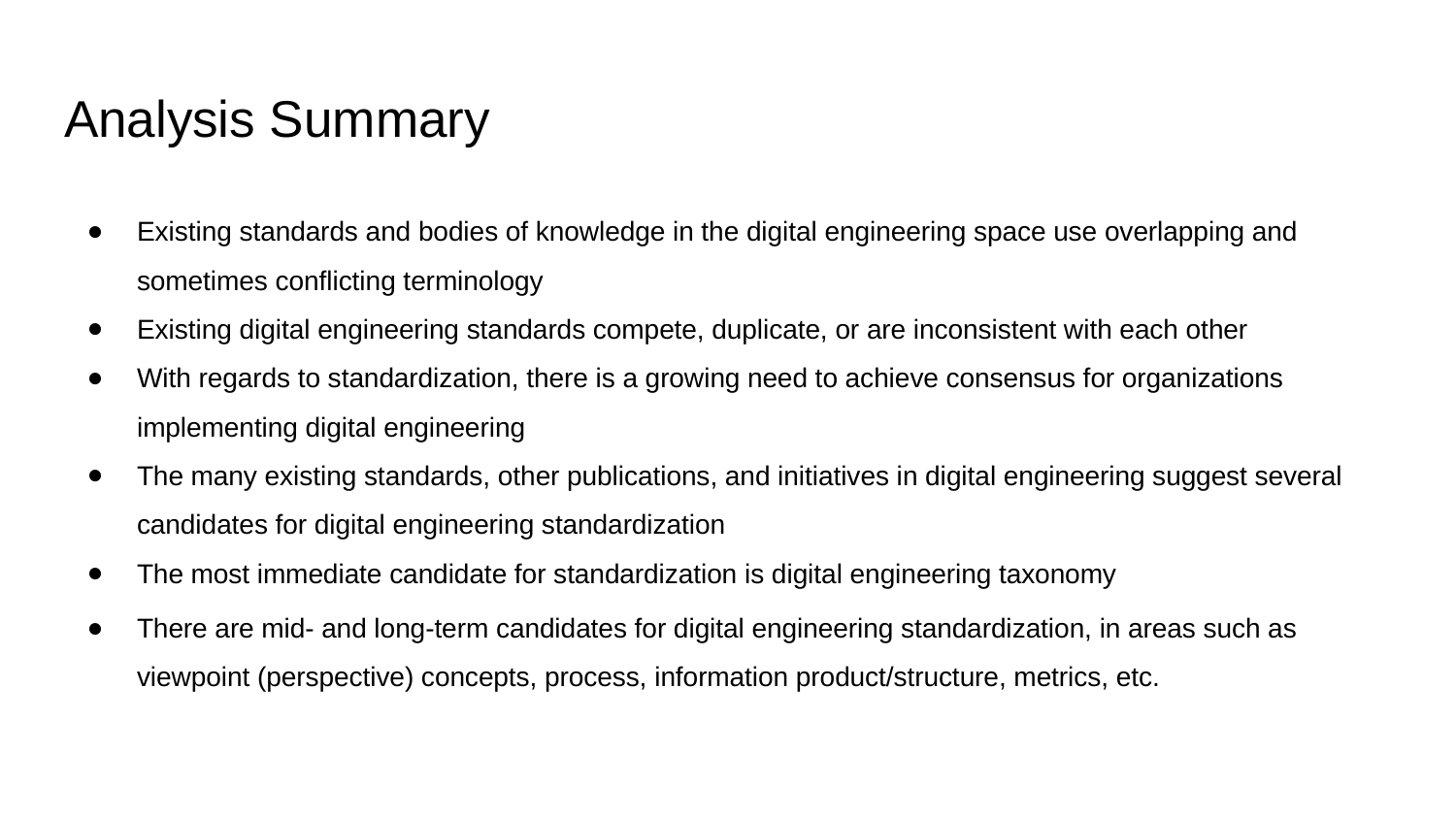

# Analysis Summary
Existing standards and bodies of knowledge in the digital engineering space use overlapping and sometimes conflicting terminology
Existing digital engineering standards compete, duplicate, or are inconsistent with each other
With regards to standardization, there is a growing need to achieve consensus for organizations implementing digital engineering
The many existing standards, other publications, and initiatives in digital engineering suggest several candidates for digital engineering standardization
The most immediate candidate for standardization is digital engineering taxonomy
There are mid- and long-term candidates for digital engineering standardization, in areas such as viewpoint (perspective) concepts, process, information product/structure, metrics, etc.